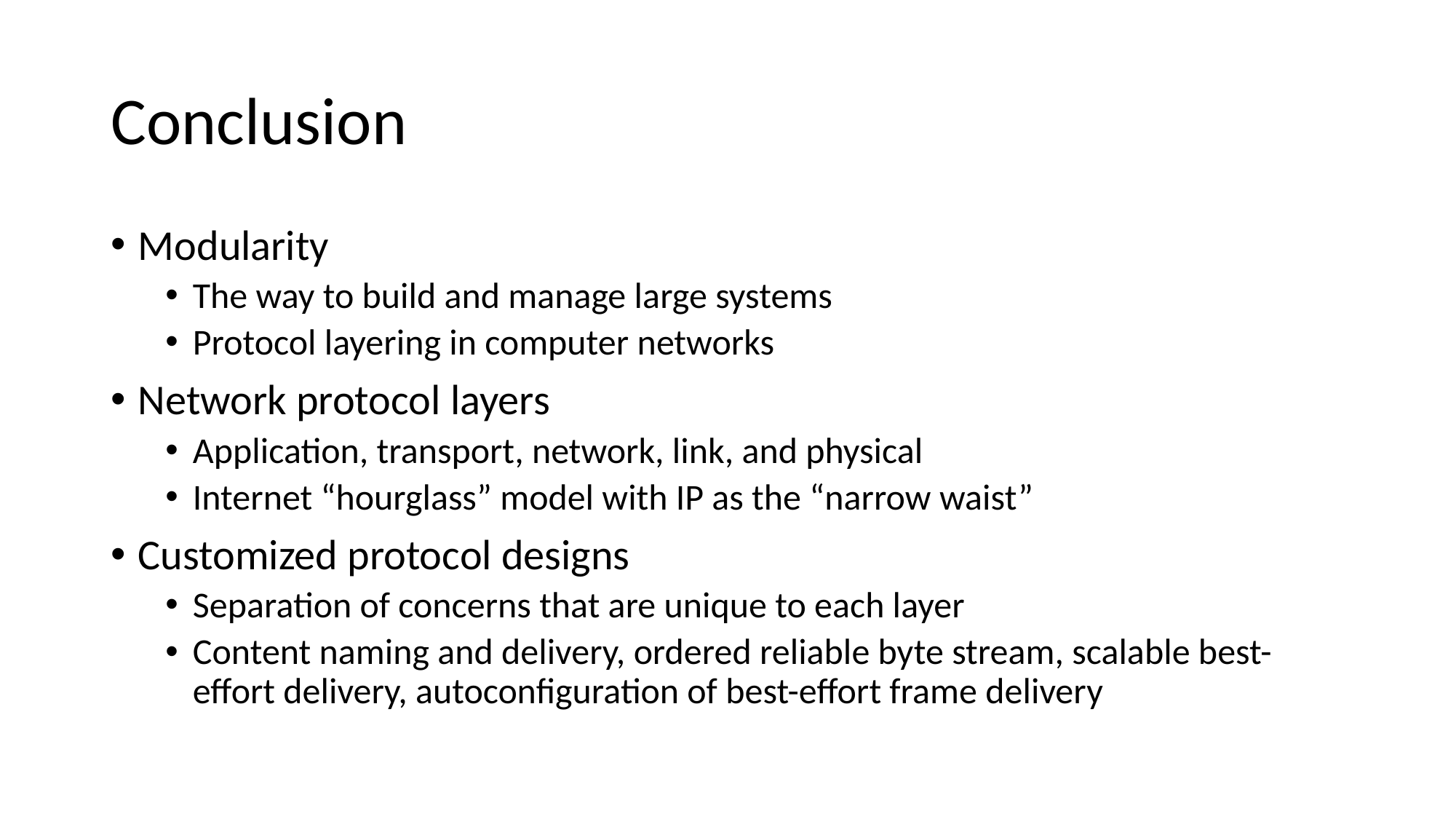

# Conclusion
Modularity
The way to build and manage large systems
Protocol layering in computer networks
Network protocol layers
Application, transport, network, link, and physical
Internet “hourglass” model with IP as the “narrow waist”
Customized protocol designs
Separation of concerns that are unique to each layer
Content naming and delivery, ordered reliable byte stream, scalable best-effort delivery, autoconfiguration of best-effort frame delivery